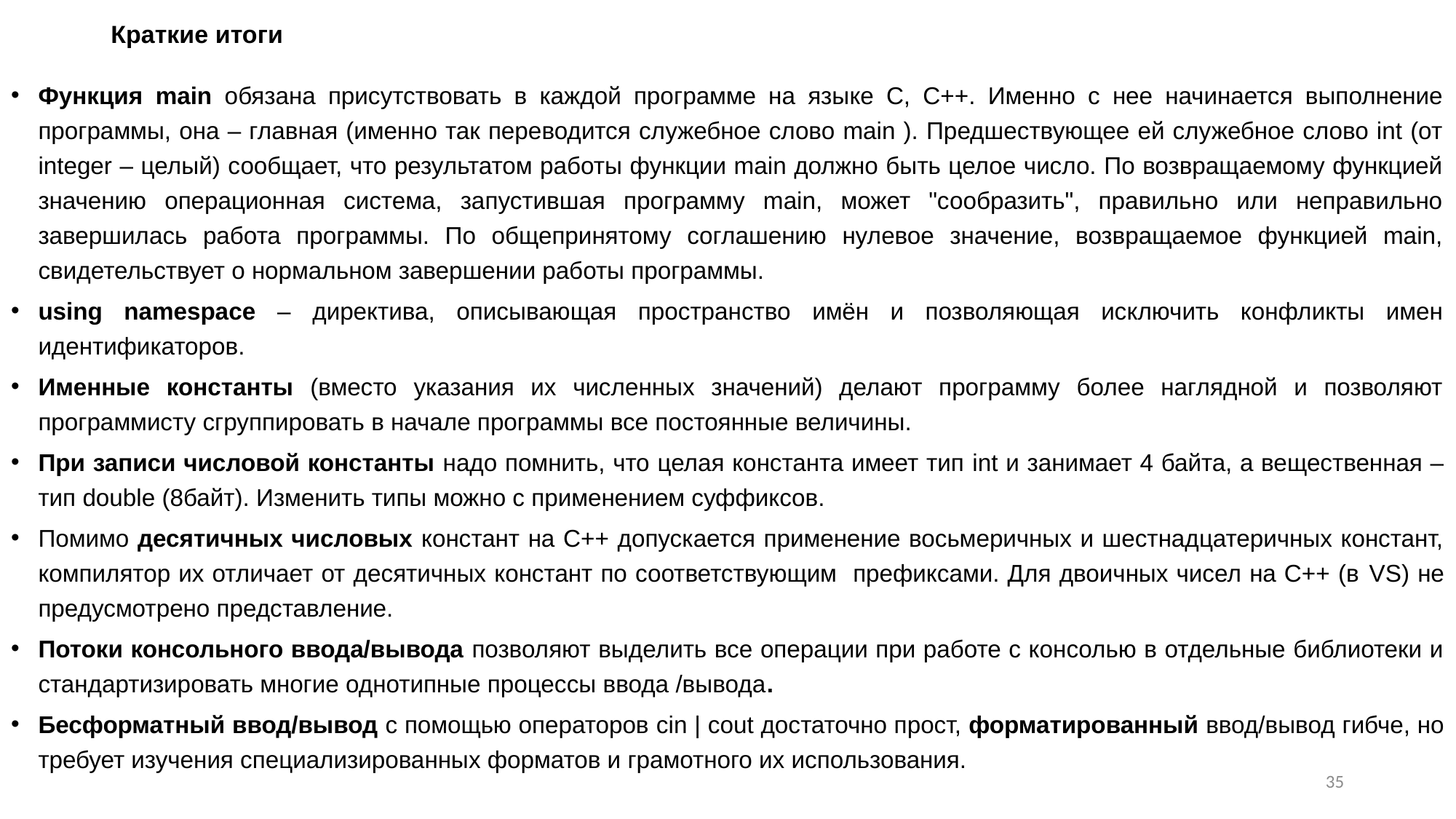

# Краткие итоги
Функция main обязана присутствовать в каждой программе на языке C, C++. Именно с нее начинается выполнение программы, она – главная (именно так переводится служебное слово main ). Предшествующее ей служебное слово int (от integer – целый) сообщает, что результатом работы функции main должно быть целое число. По возвращаемому функцией значению операционная система, запустившая программу main, может "сообразить", правильно или неправильно завершилась работа программы. По общепринятому соглашению нулевое значение, возвращаемое функцией main, свидетельствует о нормальном завершении работы программы.
using namespace – директива, описывающая пространство имён и позволяющая исключить конфликты имен идентификаторов.
Именные константы (вместо указания их численных значений) делают программу более наглядной и позволяют программисту сгруппировать в начале программы все постоянные величины.
При записи числовой константы надо помнить, что целая константа имеет тип int и занимает 4 байта, а вещественная – тип double (8байт). Изменить типы можно с применением суффиксов.
Помимо десятичных числовых констант на С++ допускается применение восьмеричных и шестнадцатеричных констант, компилятор их отличает от десятичных констант по соответствующим  префиксами. Для двоичных чисел на С++ (в VS) не предусмотрено представление.
Потоки консольного ввода/вывода позволяют выделить все операции при работе с консолью в отдельные библиотеки и стандартизировать многие однотипные процессы ввода /вывода.
Бесформатный ввод/вывод с помощью операторов cin | cout достаточно прост, форматированный ввод/вывод гибче, но требует изучения специализированных форматов и грамотного их использования.
35